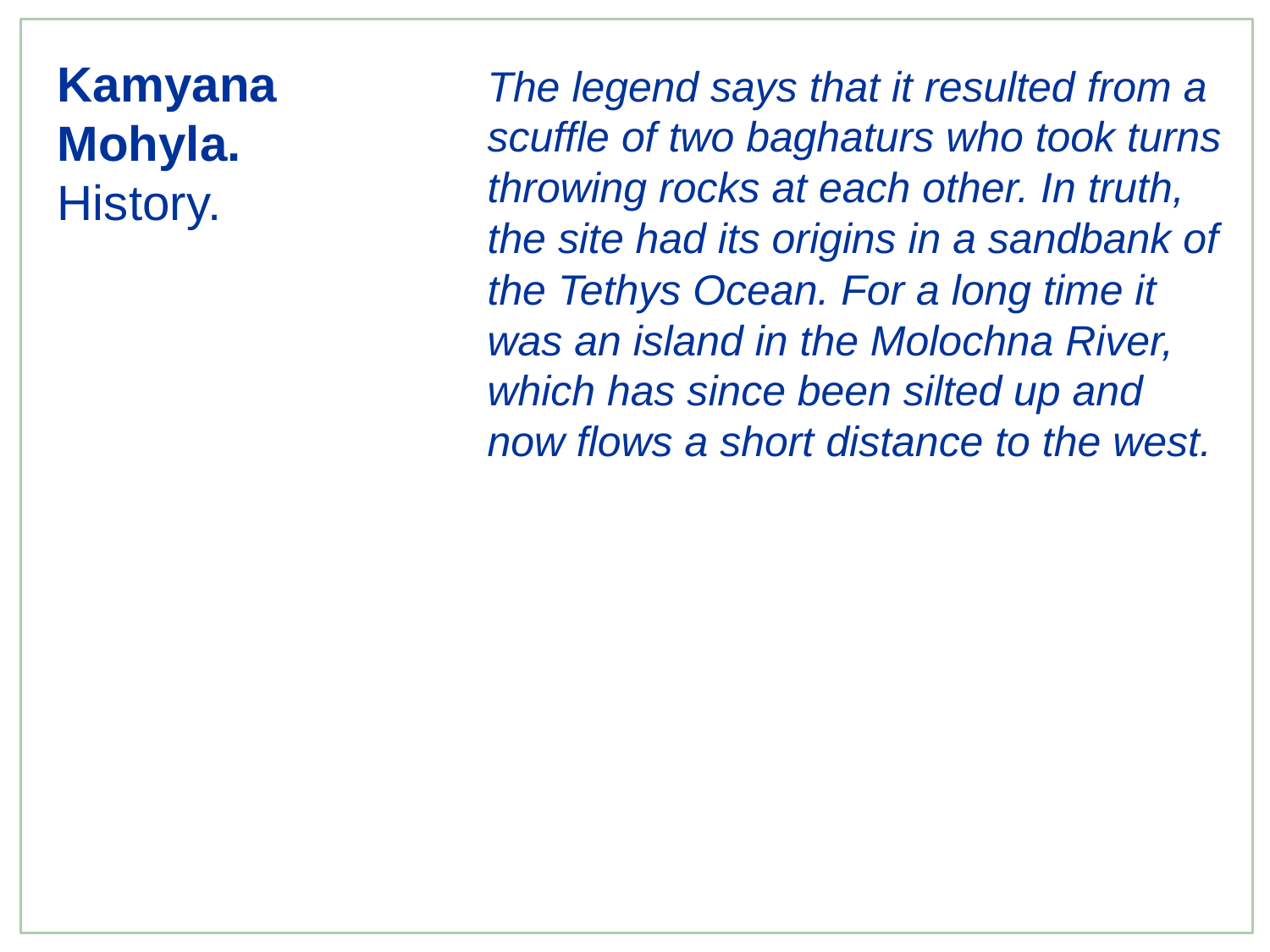

Kamyana Mohyla.
History.
The legend says that it resulted from a scuffle of two baghaturs who took turns throwing rocks at each other. In truth, the site had its origins in a sandbank of the Tethys Ocean. For a long time it was an island in the Molochna River, which has since been silted up and now flows a short distance to the west.